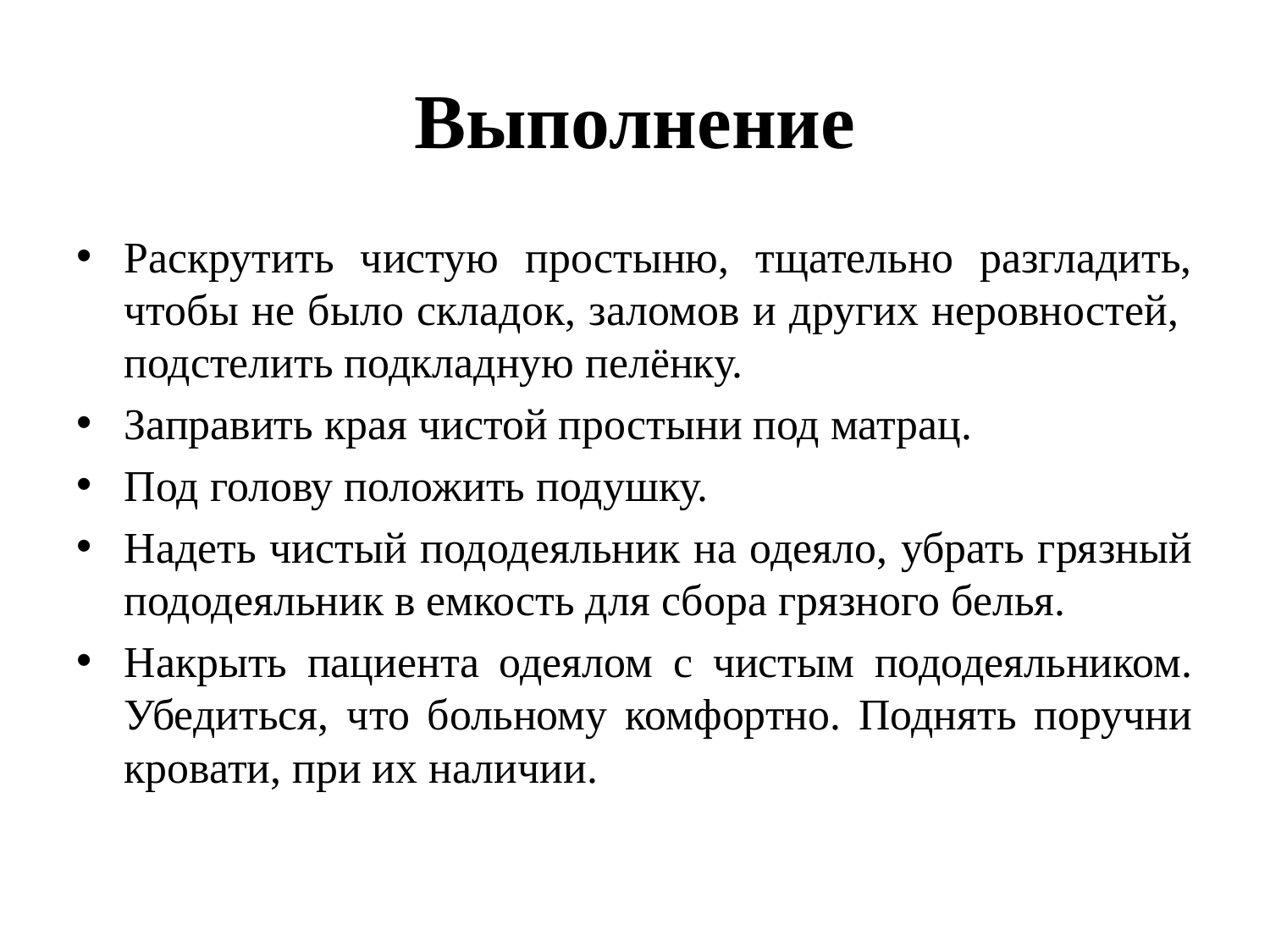

# Выполнение
Раскрутить чистую простыню, тщательно разгладить, чтобы не было складок, заломов и других неровностей,  подстелить подкладную пелёнку.
Заправить края чистой простыни под матрац.
Под голову положить подушку.
Надеть чистый пододеяльник на одеяло, убрать грязный пододеяльник в емкость для сбора грязного белья.
Накрыть пациента одеялом с чистым пододеяльником. Убедиться, что больному комфортно. Поднять поручни кровати, при их наличии.